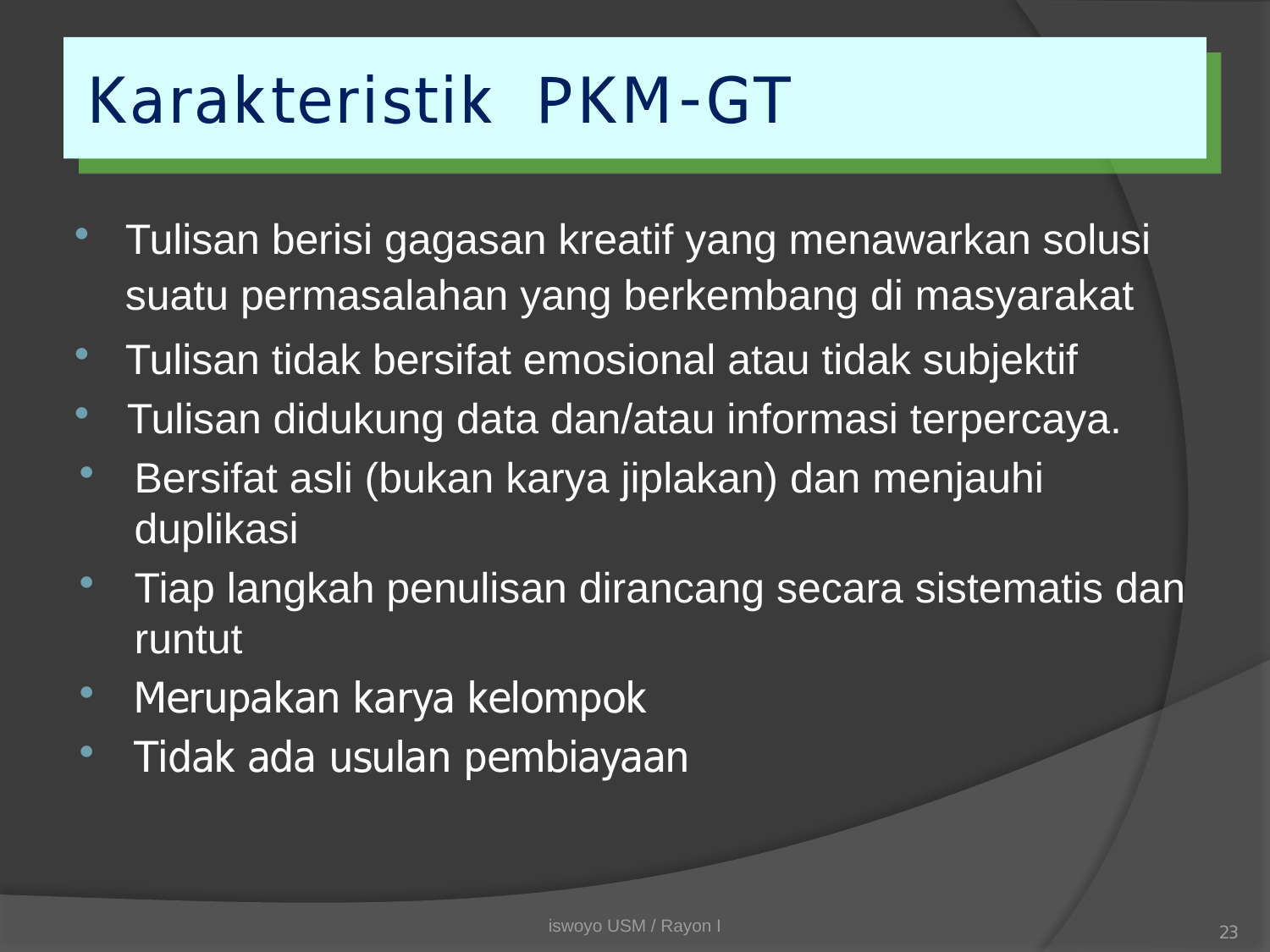

# Karakteristik  PKM-GT
Tulisan berisi gagasan kreatif yang menawarkan solusi suatu permasalahan yang berkembang di masyarakat
Tulisan tidak bersifat emosional atau tidak subjektif
Tulisan didukung data dan/atau informasi terpercaya.
Bersifat asli (bukan karya jiplakan) dan menjauhi duplikasi
Tiap langkah penulisan dirancang secara sistematis dan runtut
Merupakan karya kelompok
Tidak ada usulan pembiayaan

iswoyo USM / Rayon I
23